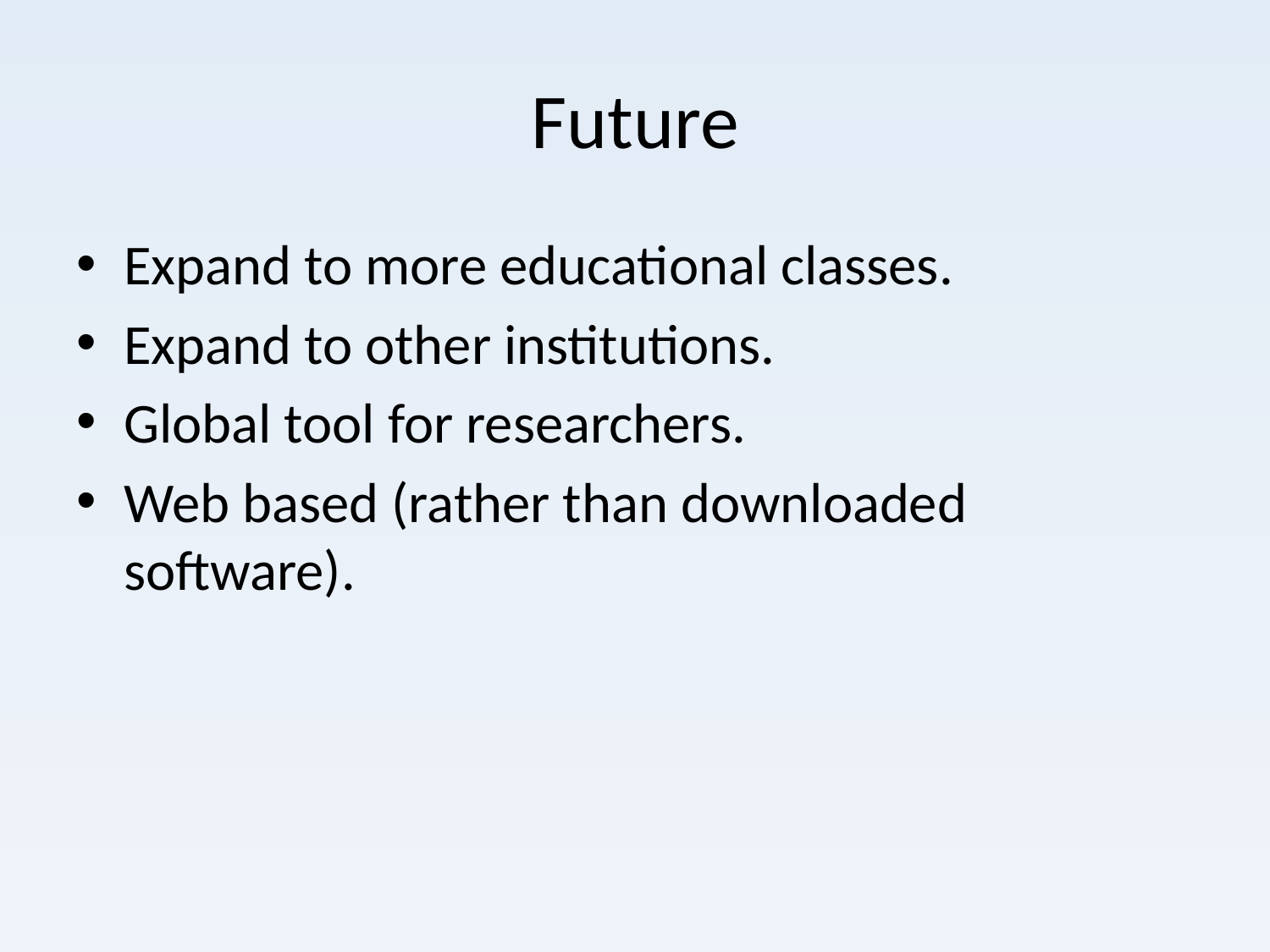

# Future
Expand to more educational classes.
Expand to other institutions.
Global tool for researchers.
Web based (rather than downloaded software).